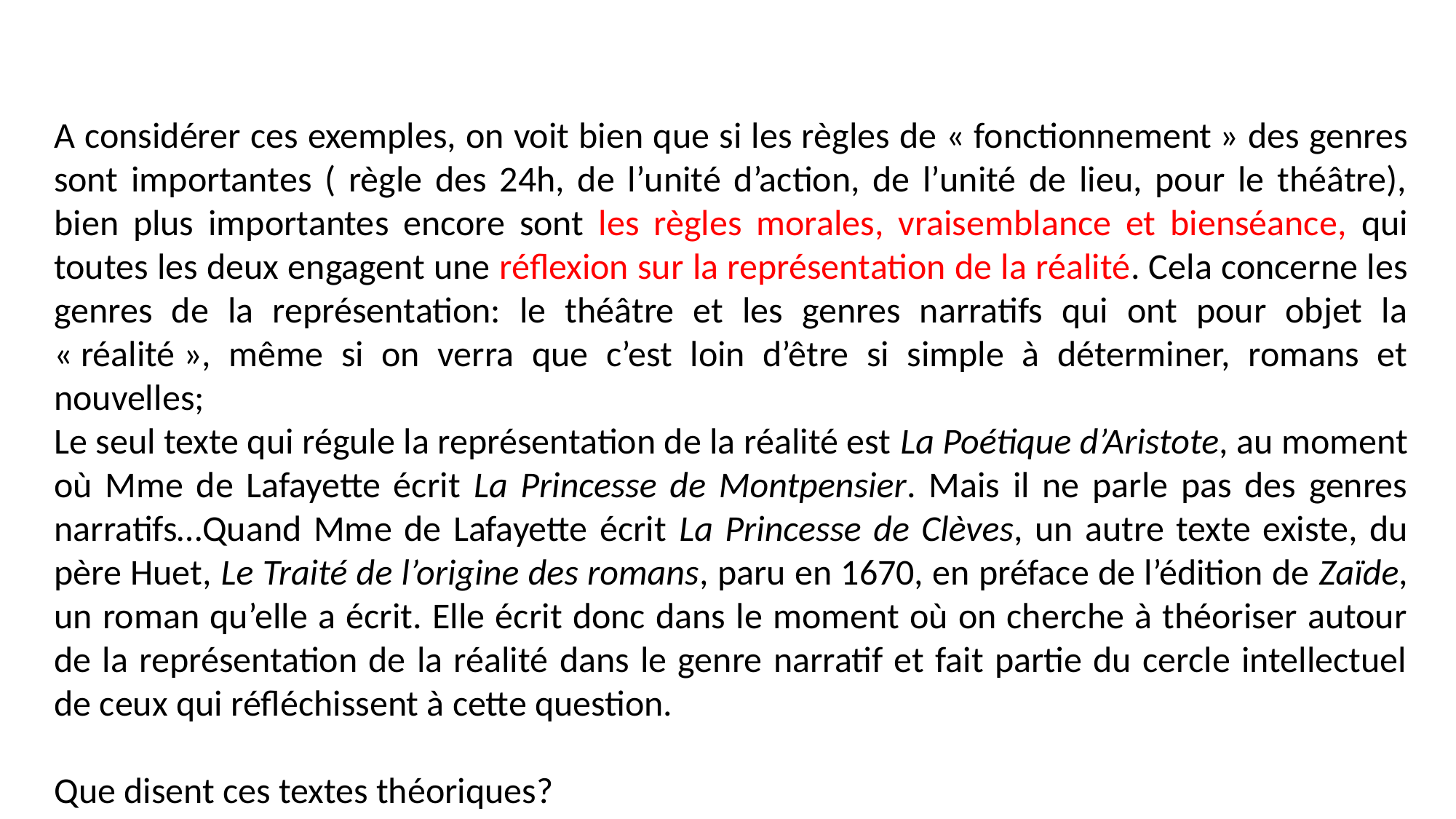

A considérer ces exemples, on voit bien que si les règles de « fonctionnement » des genres sont importantes ( règle des 24h, de l’unité d’action, de l’unité de lieu, pour le théâtre), bien plus importantes encore sont les règles morales, vraisemblance et bienséance, qui toutes les deux engagent une réflexion sur la représentation de la réalité. Cela concerne les genres de la représentation: le théâtre et les genres narratifs qui ont pour objet la « réalité », même si on verra que c’est loin d’être si simple à déterminer, romans et nouvelles;
Le seul texte qui régule la représentation de la réalité est La Poétique d’Aristote, au moment où Mme de Lafayette écrit La Princesse de Montpensier. Mais il ne parle pas des genres narratifs…Quand Mme de Lafayette écrit La Princesse de Clèves, un autre texte existe, du père Huet, Le Traité de l’origine des romans, paru en 1670, en préface de l’édition de Zaïde, un roman qu’elle a écrit. Elle écrit donc dans le moment où on cherche à théoriser autour de la représentation de la réalité dans le genre narratif et fait partie du cercle intellectuel de ceux qui réfléchissent à cette question.

Que disent ces textes théoriques?